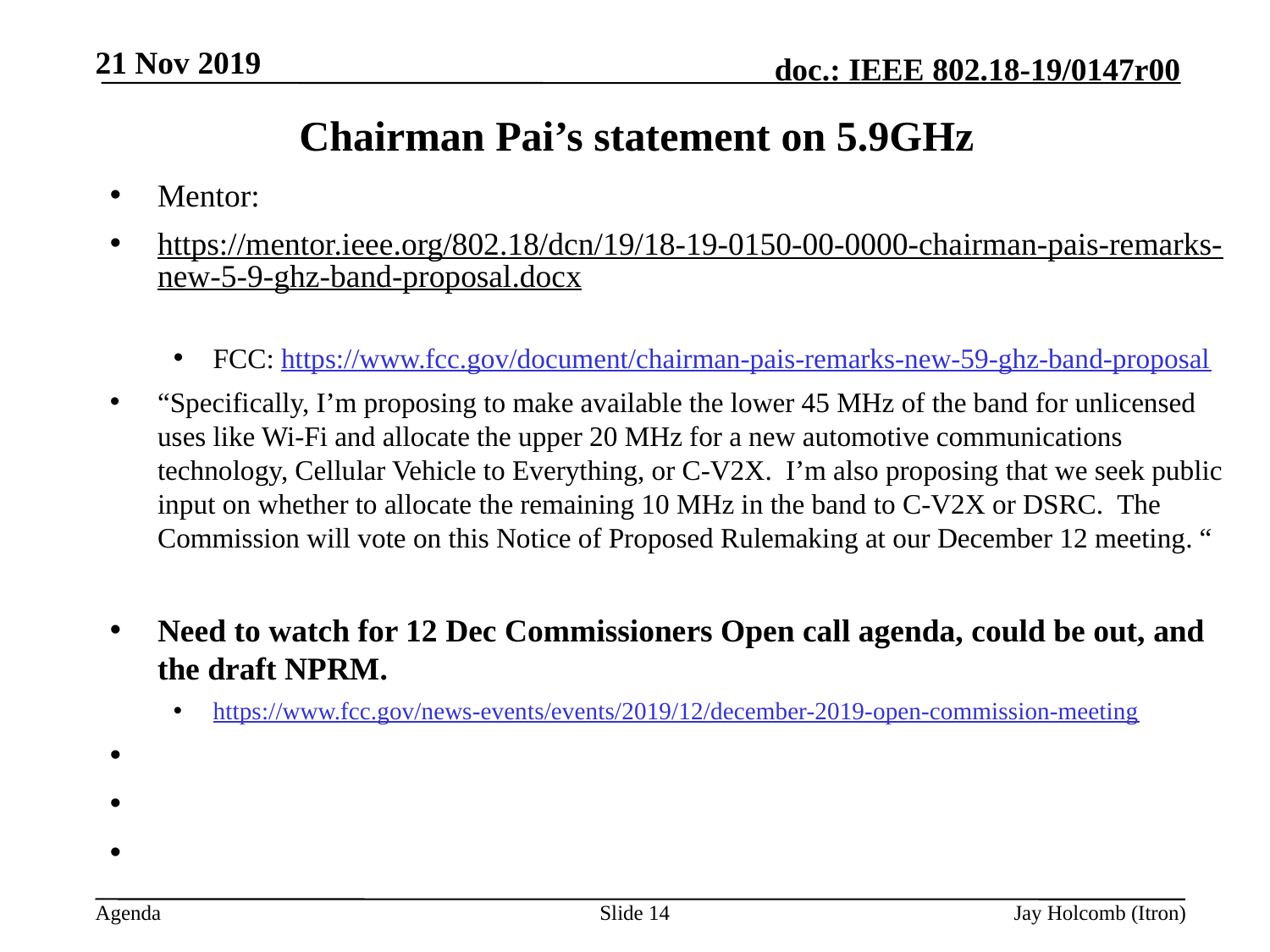

21 Nov 2019
# Chairman Pai’s statement on 5.9GHz
Mentor:
https://mentor.ieee.org/802.18/dcn/19/18-19-0150-00-0000-chairman-pais-remarks-new-5-9-ghz-band-proposal.docx
FCC: https://www.fcc.gov/document/chairman-pais-remarks-new-59-ghz-band-proposal
“Specifically, I’m proposing to make available the lower 45 MHz of the band for unlicensed uses like Wi-Fi and allocate the upper 20 MHz for a new automotive communications technology, Cellular Vehicle to Everything, or C-V2X.  I’m also proposing that we seek public input on whether to allocate the remaining 10 MHz in the band to C-V2X or DSRC.  The Commission will vote on this Notice of Proposed Rulemaking at our December 12 meeting. “

Need to watch for 12 Dec Commissioners Open call agenda, could be out, and the draft NPRM.
https://www.fcc.gov/news-events/events/2019/12/december-2019-open-commission-meeting

Slide 14
Jay Holcomb (Itron)